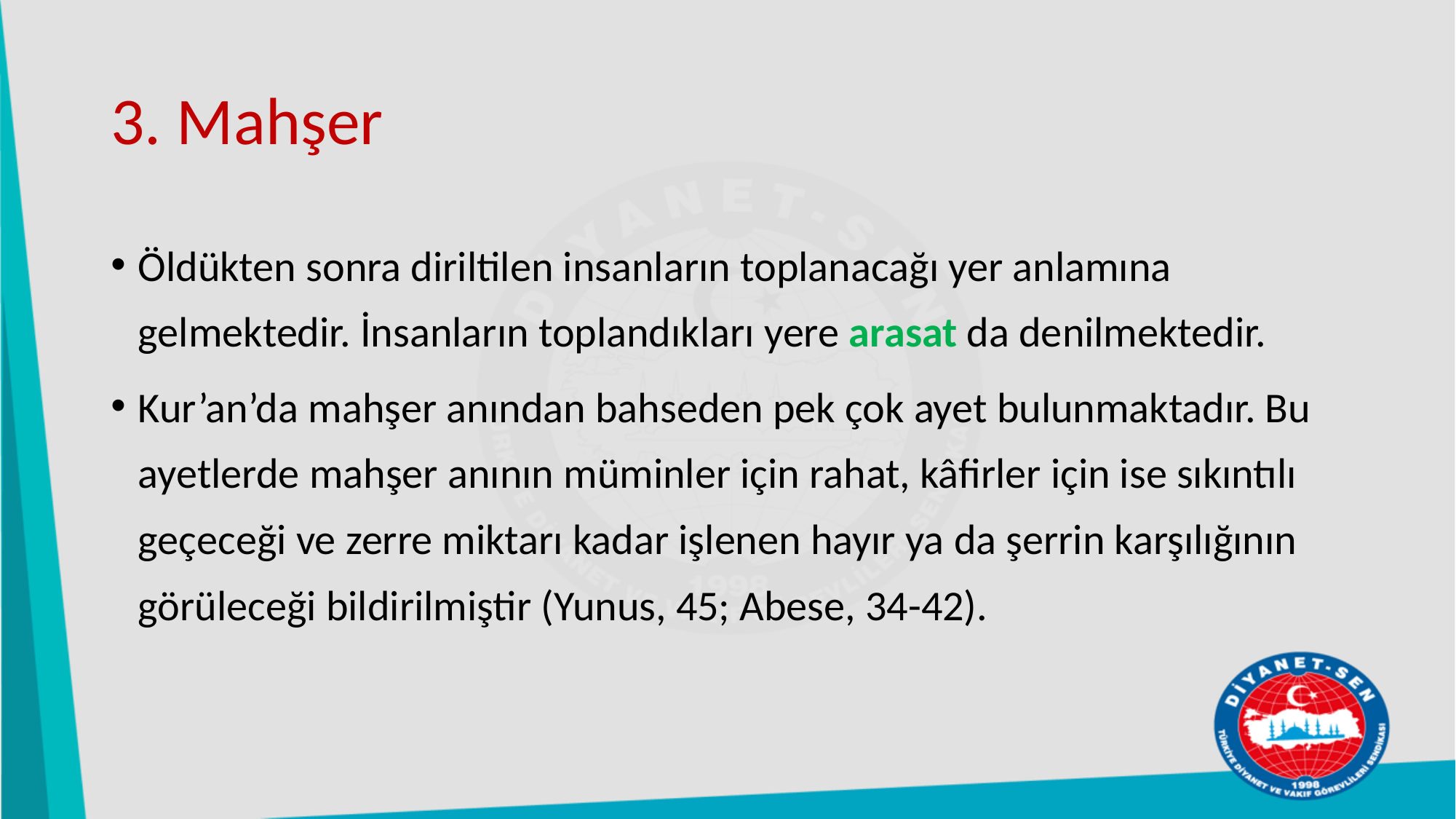

# 3. Mahşer
Öldükten sonra diriltilen insanların toplanacağı yer anlamına gelmektedir. İnsanların toplandıkları yere arasat da denilmektedir.
Kur’an’da mahşer anından bahseden pek çok ayet bulunmaktadır. Bu ayetlerde mahşer anının müminler için rahat, kâfirler için ise sıkıntılı geçeceği ve zerre miktarı kadar işlenen hayır ya da şerrin karşılığının görüleceği bildirilmiştir (Yunus, 45; Abese, 34-42).